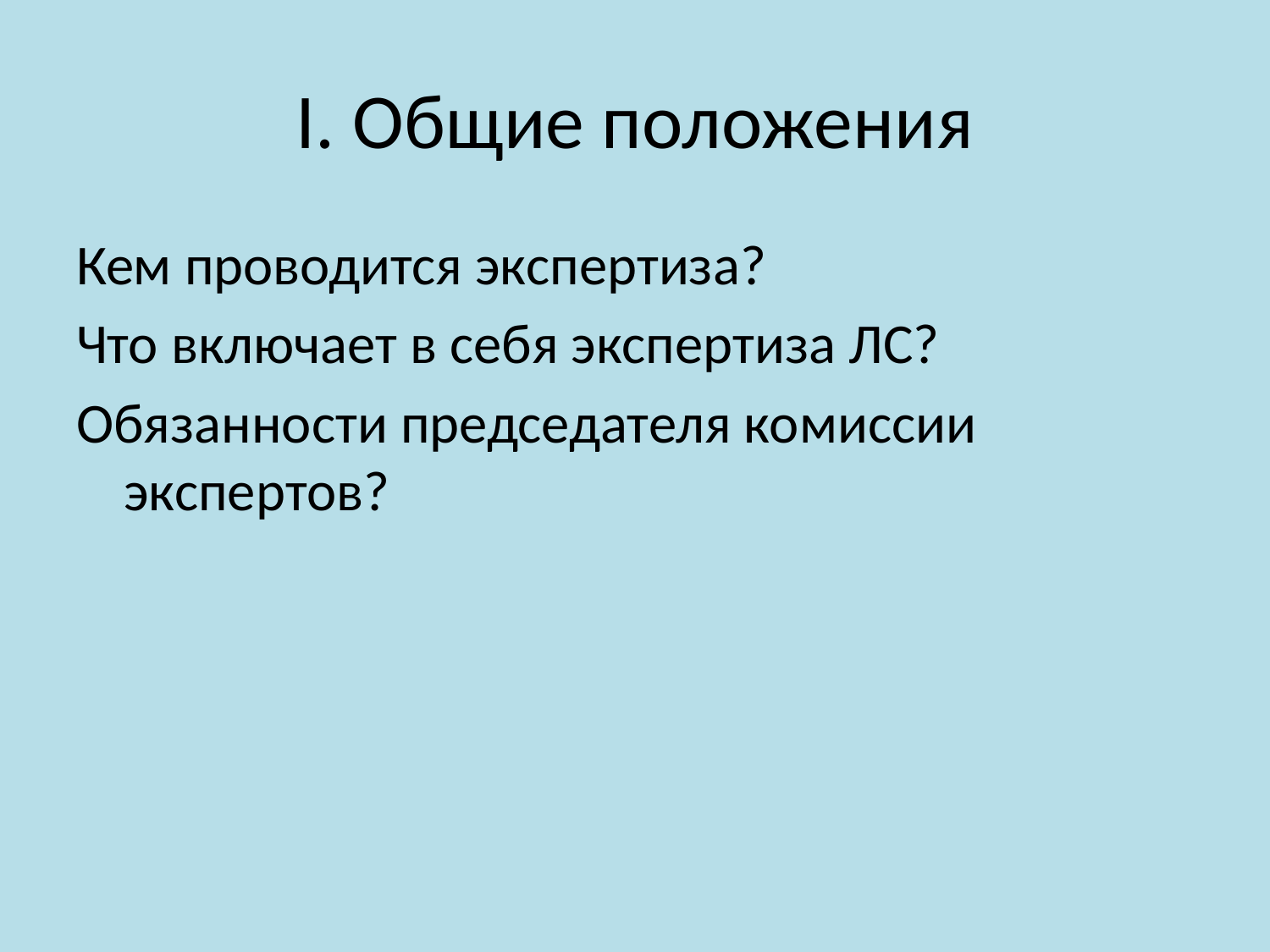

# I. Общие положения
Кем проводится экспертиза?
Что включает в себя экспертиза ЛС?
Обязанности председателя комиссии экспертов?